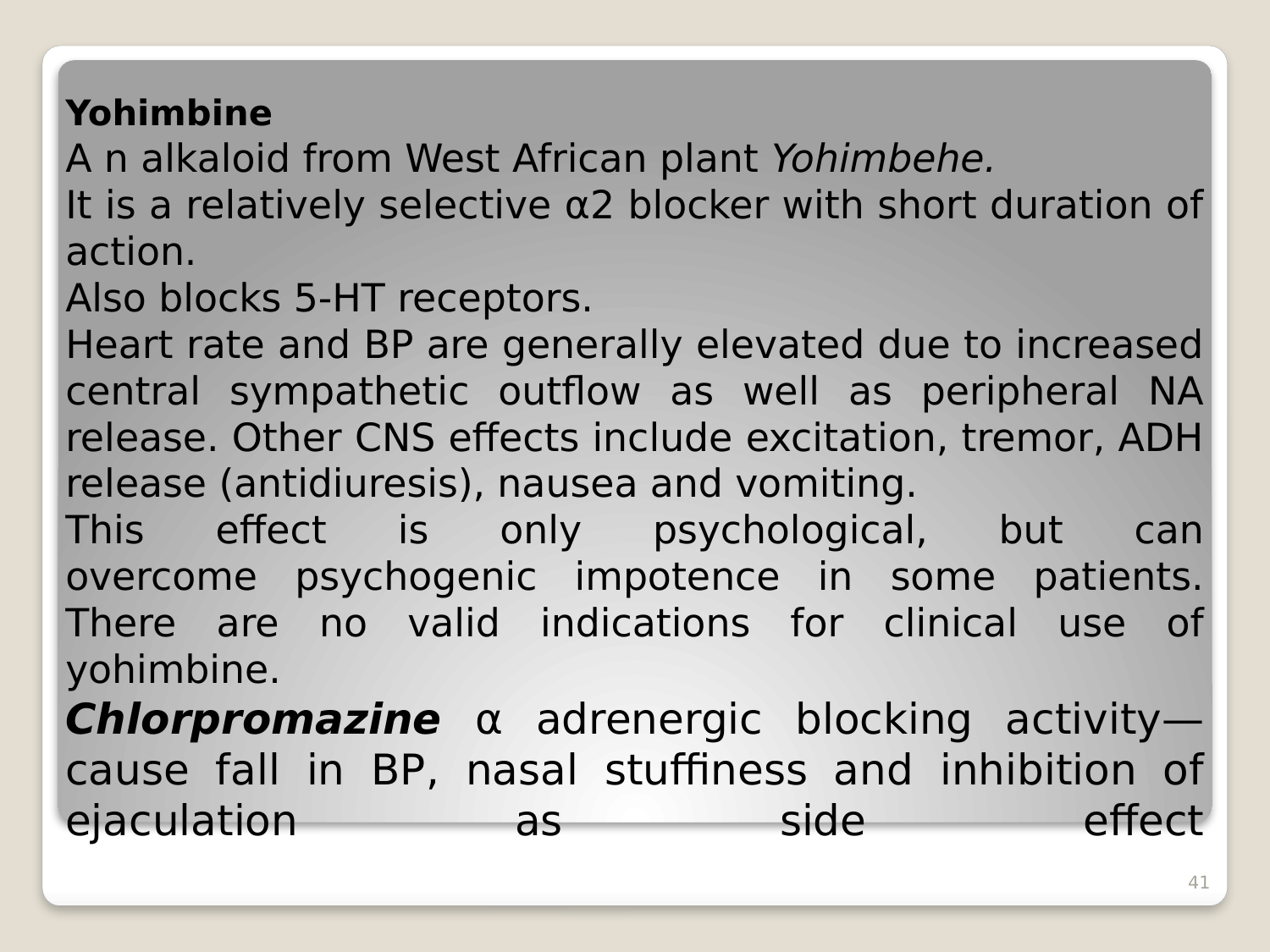

Yohimbine
A n alkaloid from West African plant Yohimbehe.
It is a relatively selective α2 blocker with short duration of action.
Also blocks 5-HT receptors.
Heart rate and BP are generally elevated due to increased central sympathetic outflow as well as peripheral NA release. Other CNS effects include excitation, tremor, ADH release (antidiuresis), nausea and vomiting.
This effect is only psychological, but can
overcome psychogenic impotence in some patients.
There are no valid indications for clinical use of yohimbine.
Chlorpromazine α adrenergic blocking activity—cause fall in BP, nasal stuffiness and inhibition of ejaculation as side effect
41